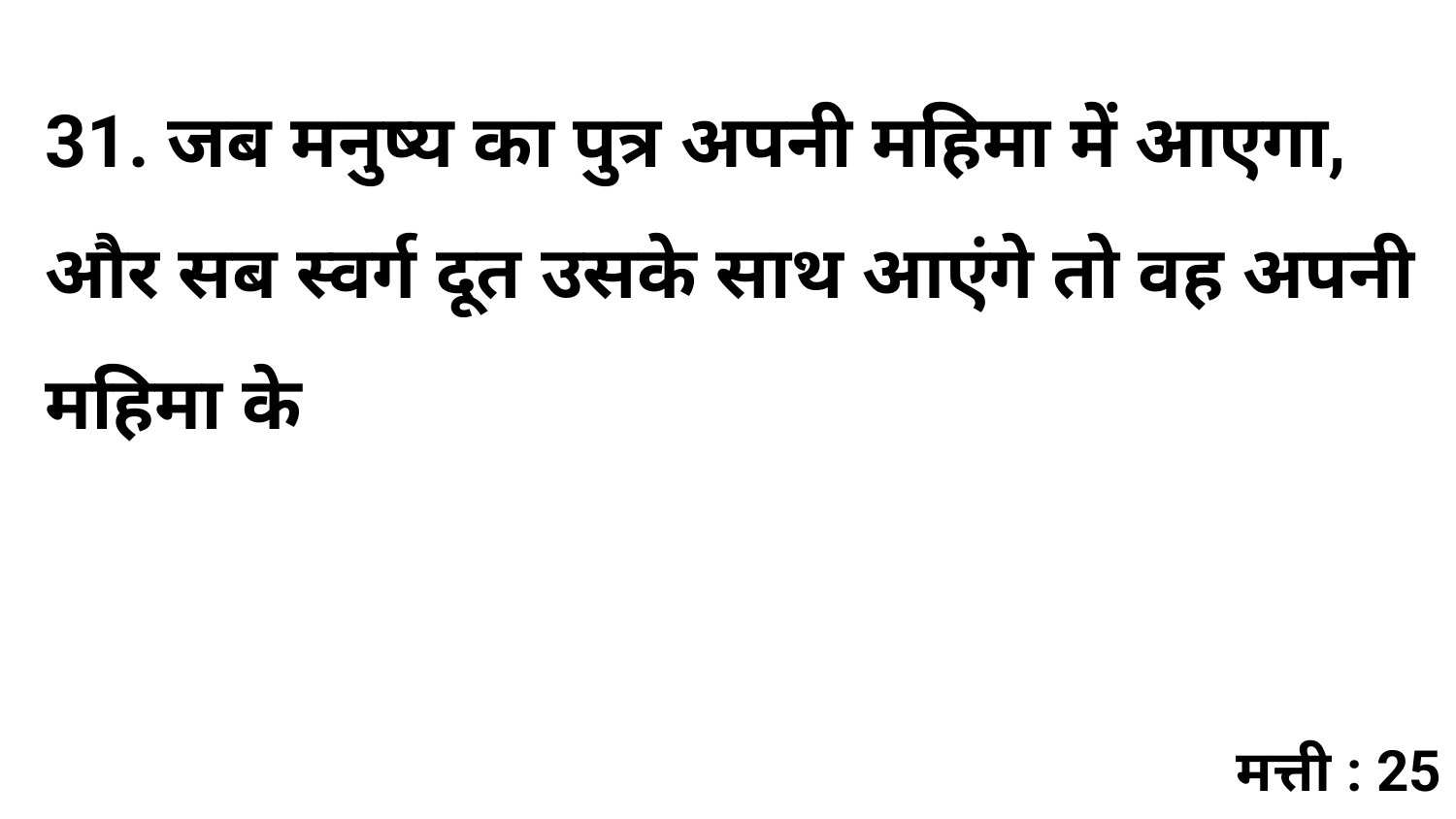

31. जब मनुष्य का पुत्र अपनी महिमा में आएगा, और सब स्वर्ग दूत उसके साथ आएंगे तो वह अपनी महिमा के
मत्ती : 25